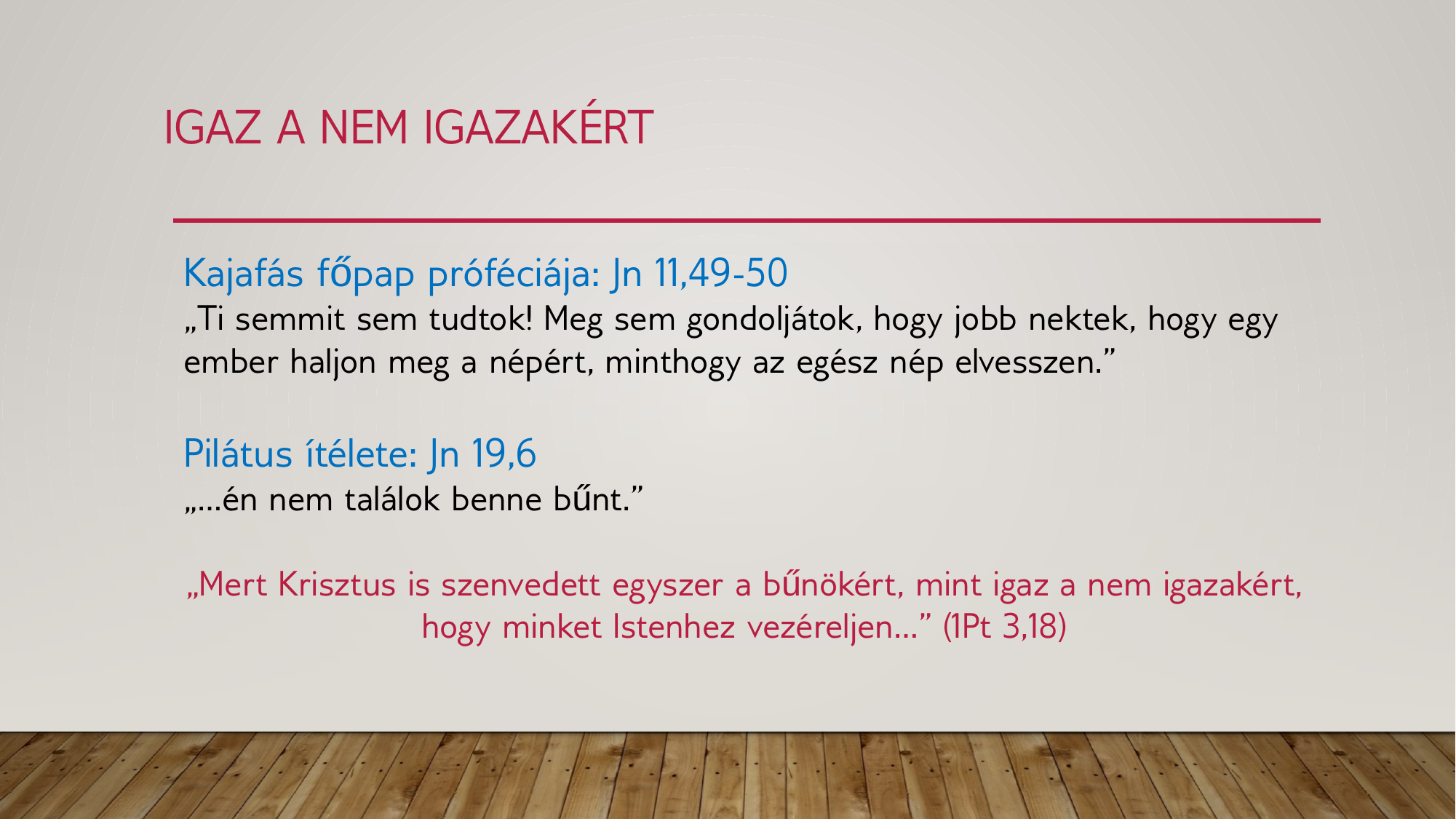

# IGAZ A NEM IGAZAKÉRT
Kajafás főpap próféciája: Jn 11,49-50
„Ti semmit sem tudtok! Meg sem gondoljátok, hogy jobb nektek, hogy egy ember haljon meg a népért, minthogy az egész nép elvesszen.”

Pilátus ítélete: Jn 19,6
„…én nem találok benne bűnt.”

„Mert Krisztus is szenvedett egyszer a bűnökért, mint igaz a nem igazakért, hogy minket Istenhez vezéreljen…” (1Pt 3,18)